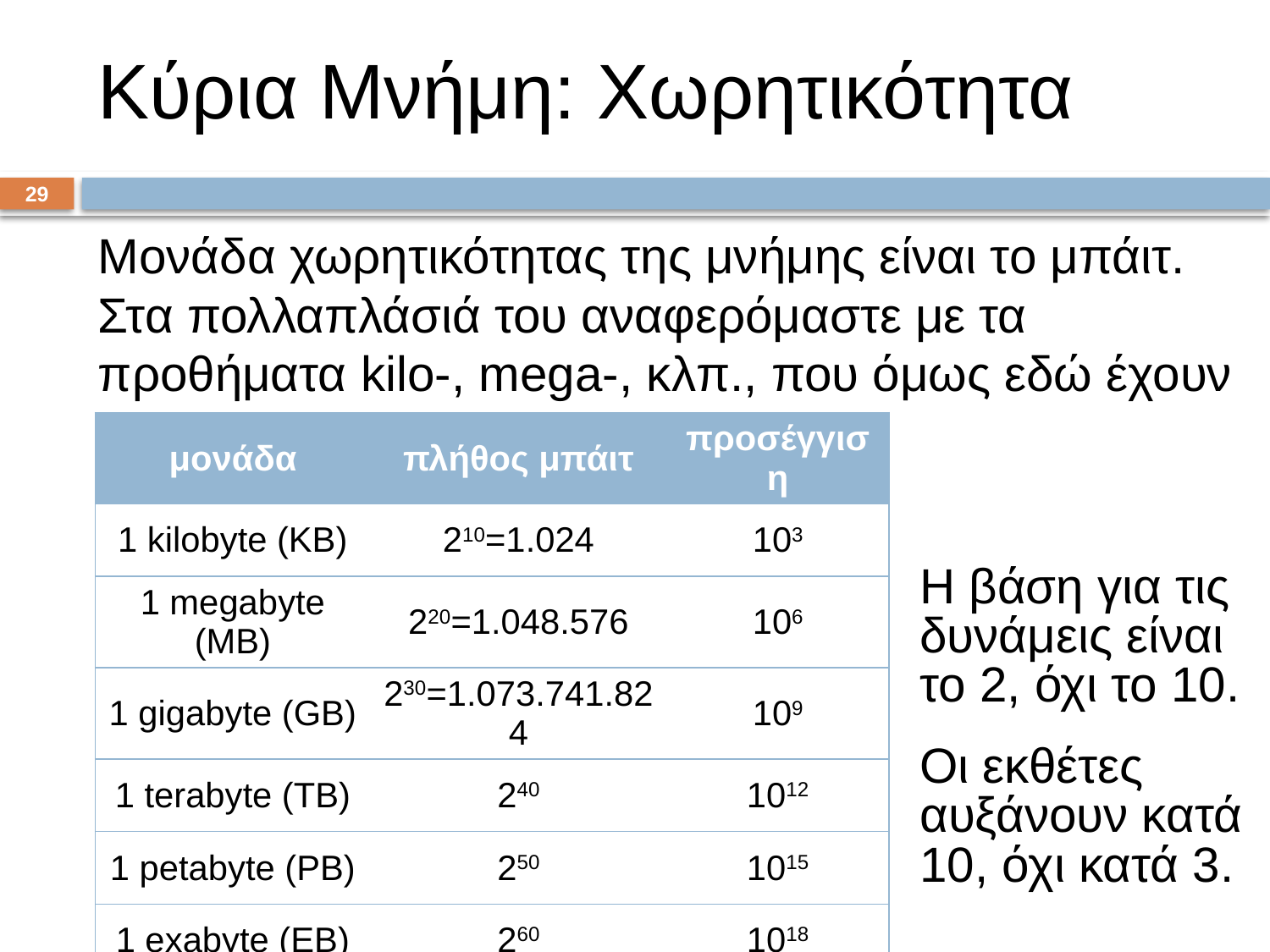

# Κύρια Μνήμη: Χωρητικότητα
29
Μονάδα χωρητικότητας της μνήμης είναι το μπάιτ.  Στα πολλαπλάσιά του αναφερόμαστε με τα προθήματα kilo-, mega-, κλπ., που όμως εδώ έχουν διαφορετικό νόημα:

Η βάση για τις δυνάμεις είναι το 2, όχι το 10.
Οι εκθέτες αυξάνουν κατά 10, όχι κατά 3.
| μονάδα | πλήθος μπάιτ | προσέγγιση |
| --- | --- | --- |
| 1 kilobyte (KB) | 210=1.024 | 103 |
| 1 megabyte (MB) | 220=1.048.576 | 106 |
| 1 gigabyte (GB) | 230=1.073.741.824 | 109 |
| 1 terabyte (TB) | 240 | 1012 |
| 1 petabyte (PB) | 250 | 1015 |
| 1 exabyte (EB) | 260 | 1018 |